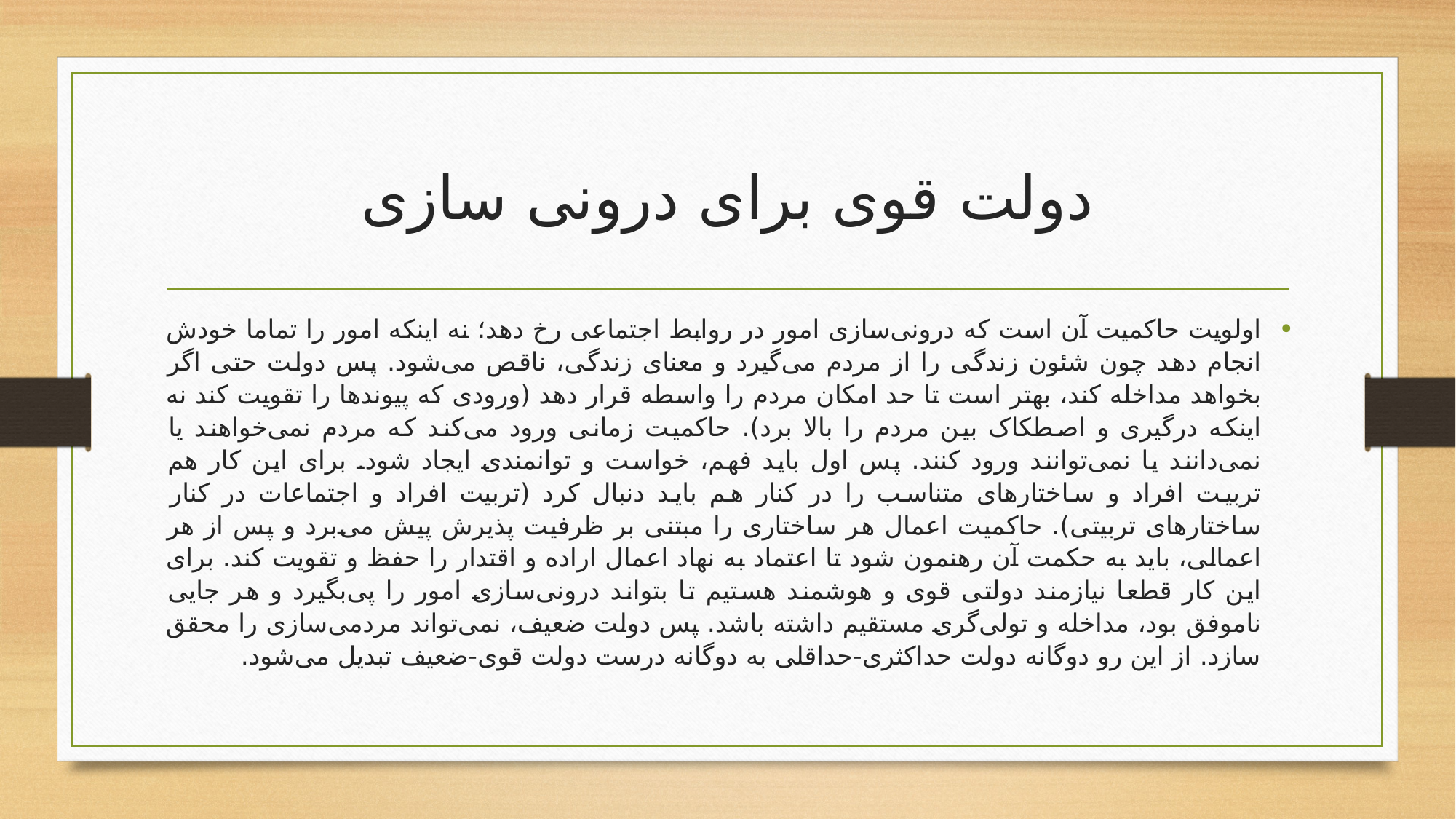

# دولت قوی برای درونی سازی
اولویت حاکمیت آن است که درونی‌سازی امور در روابط اجتماعی رخ دهد؛ نه اینکه امور را تماما خودش انجام دهد چون شئون زندگی را از مردم می‌گیرد و معنای زندگی، ناقص می‌شود. پس دولت حتی اگر بخواهد مداخله کند، بهتر است تا حد امکان مردم را واسطه قرار دهد (ورودی که پیوندها را تقویت کند نه اینکه درگیری و اصطکاک بین مردم را بالا برد). حاکمیت زمانی ورود می‌کند که مردم نمی‌خواهند یا نمی‌دانند یا نمی‌توانند ورود کنند. پس اول باید فهم، خواست و توانمندی ایجاد شود. برای این کار هم تربیت افراد و ساختارهای متناسب را در کنار هم باید دنبال کرد (تربیت افراد و اجتماعات در کنار ساختارهای تربیتی). حاکمیت اعمال هر ساختاری را مبتنی بر ظرفیت پذیرش پیش می‌برد و پس از هر اعمالی، باید به حکمت آن رهنمون شود تا اعتماد به نهاد اعمال اراده و اقتدار را حفظ و تقویت کند. برای این کار قطعا نیازمند دولتی قوی و هوشمند هستیم تا بتواند درونی‌سازی امور را پی‌بگیرد و هر جایی ناموفق بود، مداخله و تولی‌گری مستقیم داشته باشد. پس دولت ضعیف، نمی‌تواند مردمی‌سازی را محقق سازد. از این رو دوگانه دولت حداکثری-حداقلی به دوگانه درست دولت قوی-ضعیف تبدیل می‌شود.